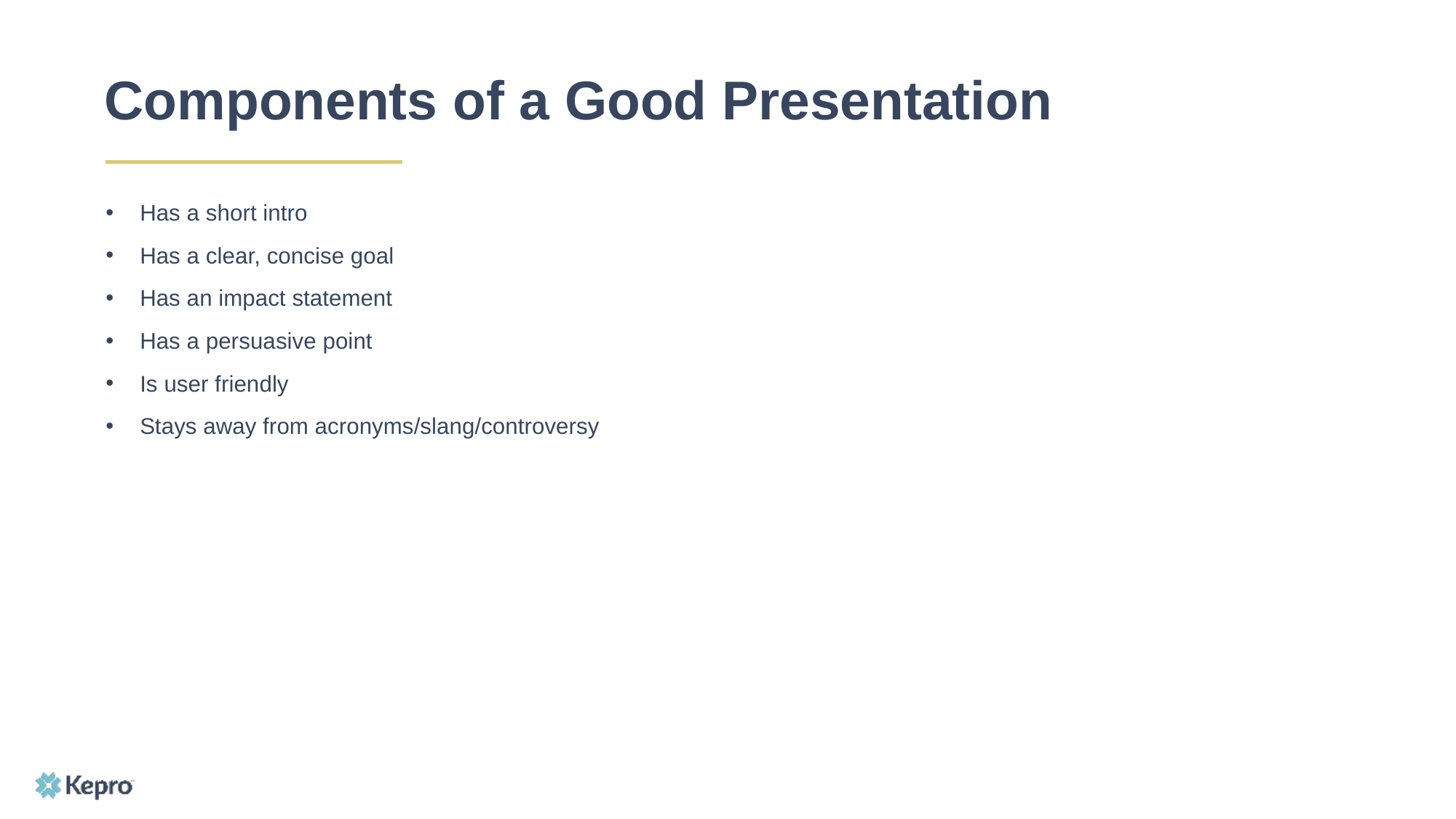

# Components of a Good Presentation
Has a short intro
Has a clear, concise goal
Has an impact statement
Has a persuasive point
Is user friendly
Stays away from acronyms/slang/controversy